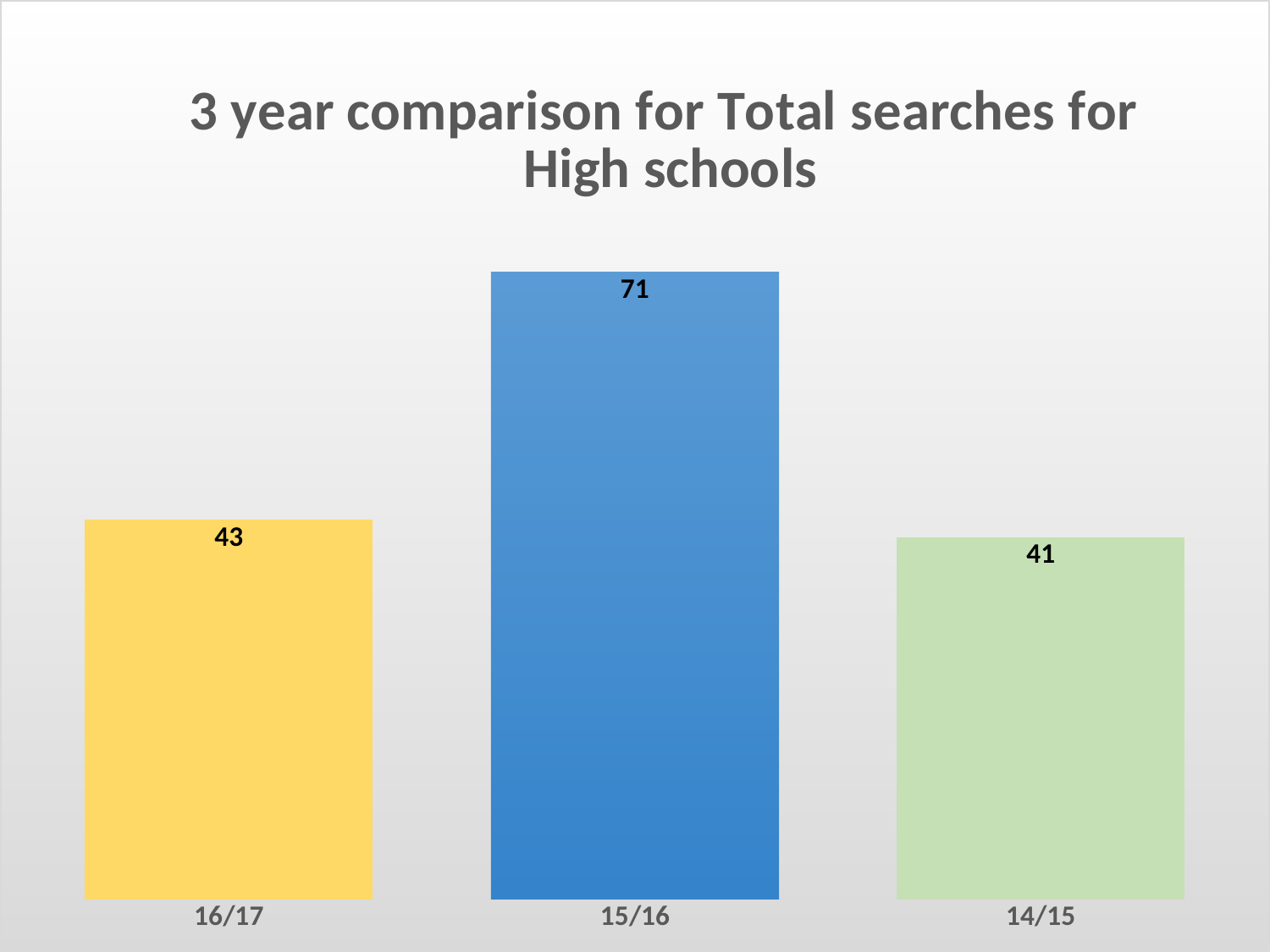

### Chart: 3 year comparison for Total searches for
High schools

| Category |  |
|---|---|
| 16/17 | 43.0 |
| 15/16 | 71.0 |
| 14/15 | 41.0 |
#